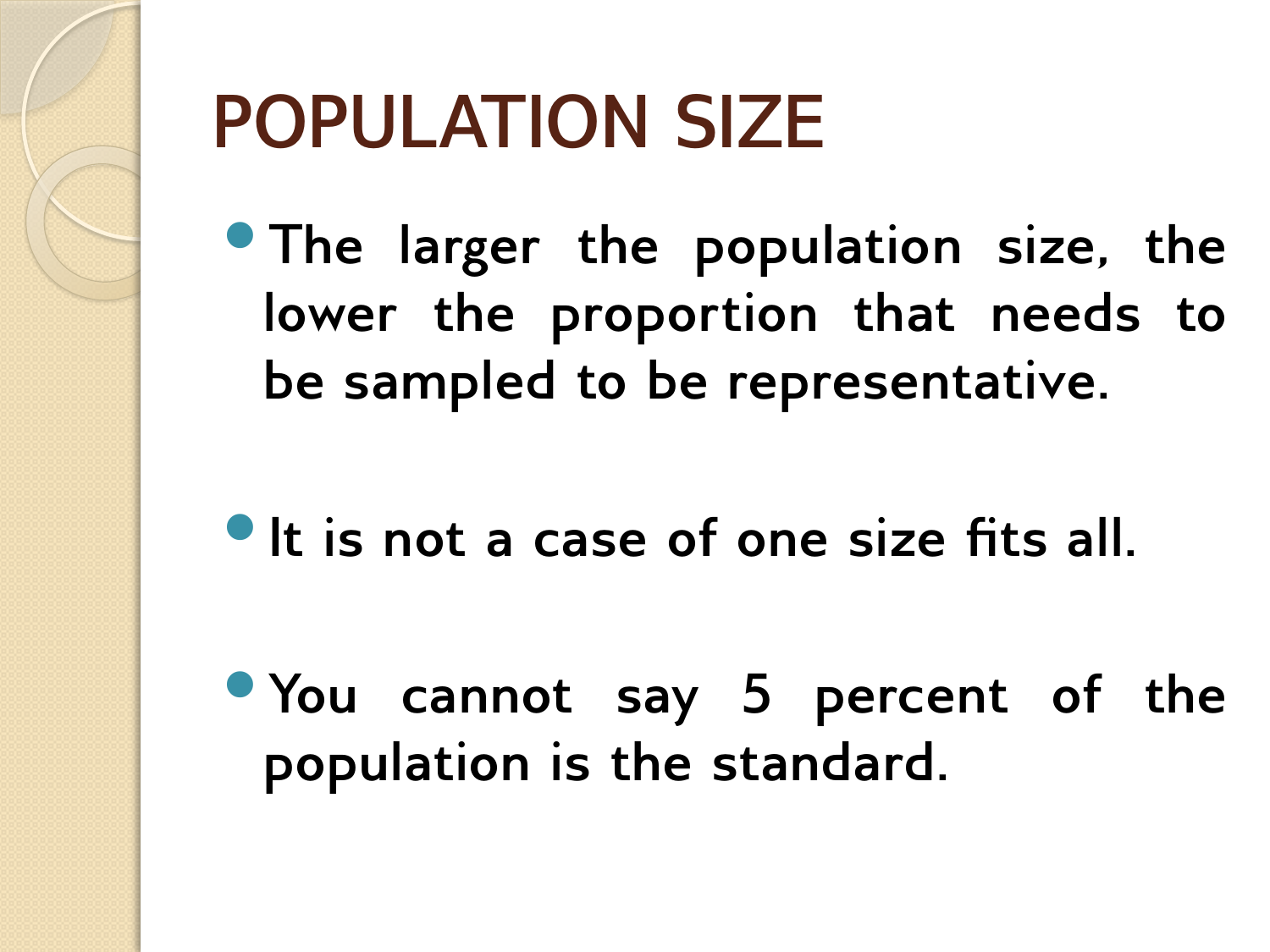

# POPULATION SIZE
The larger the population size, the lower the proportion that needs to be sampled to be representative.

It is not a case of one size fits all.

You cannot say 5 percent of the population is the standard.